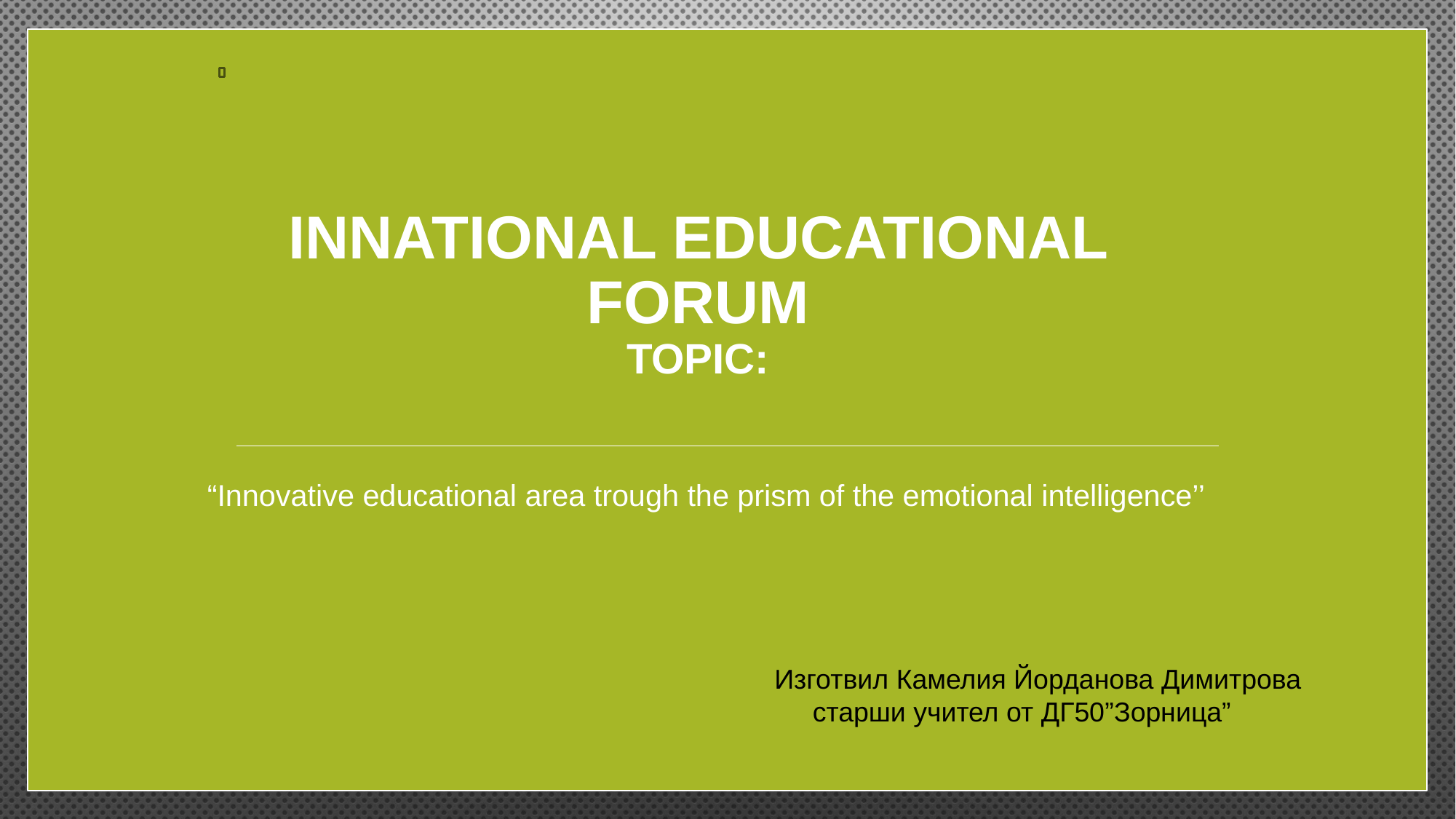

# Innational educational forum topic:
“Innovative educational area trough the prism of the emotional intelligence’’
Изготвил Камелия Йорданова Димитрова
     старши учител от ДГ50”Зорница”